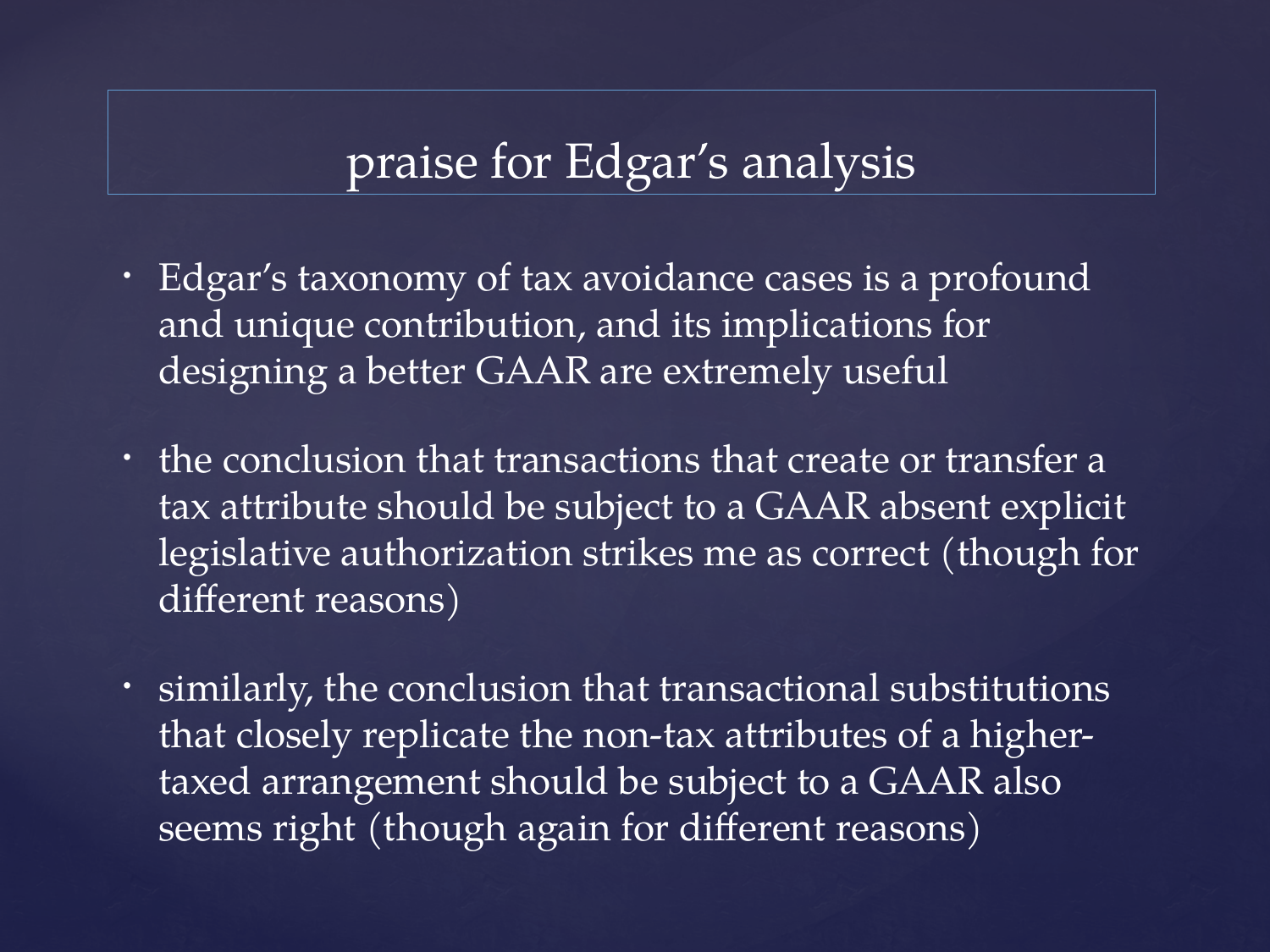

# praise for Edgar’s analysis
Edgar’s taxonomy of tax avoidance cases is a profound and unique contribution, and its implications for designing a better GAAR are extremely useful
the conclusion that transactions that create or transfer a tax attribute should be subject to a GAAR absent explicit legislative authorization strikes me as correct (though for different reasons)
similarly, the conclusion that transactional substitutions that closely replicate the non-tax attributes of a higher-taxed arrangement should be subject to a GAAR also seems right (though again for different reasons)